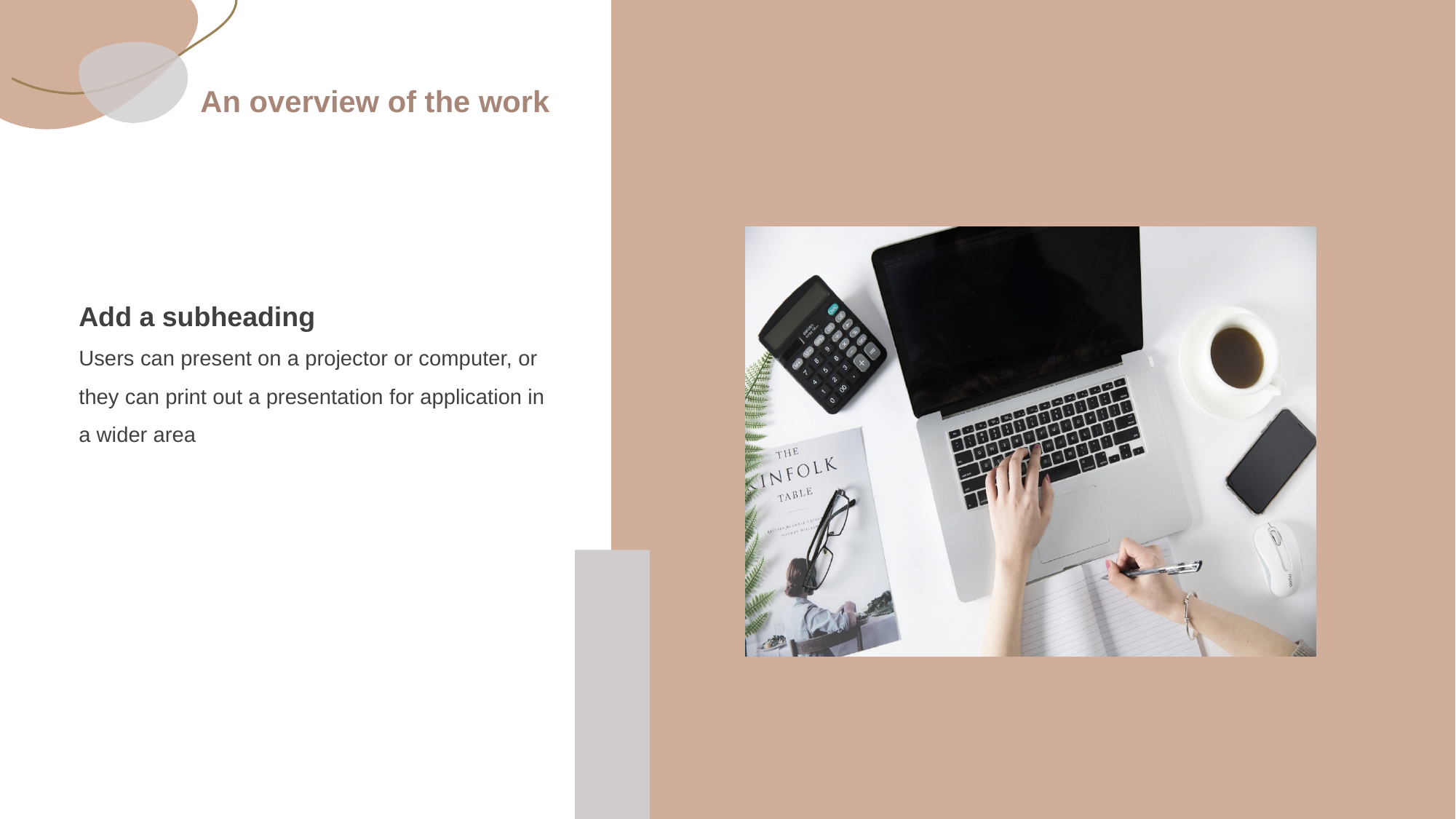

An overview of the work

Add a subheading
Users can present on a projector or computer, or they can print out a presentation for application in a wider area